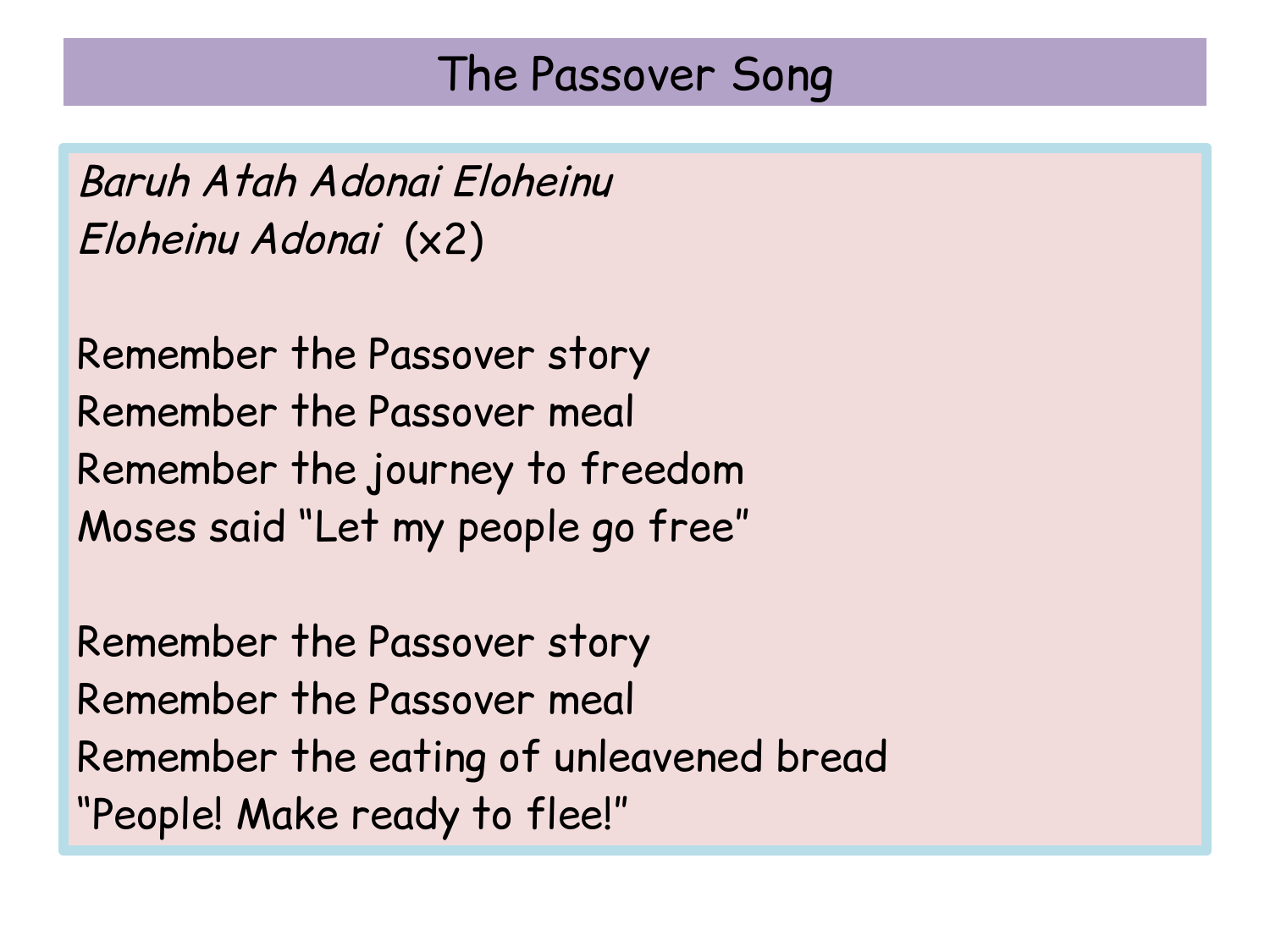

# The Passover Song
Baruh Atah Adonai Eloheinu
Eloheinu Adonai  (x2)

Remember the Passover story
Remember the Passover meal
Remember the journey to freedom
Moses said “Let my people go free”

Remember the Passover story
Remember the Passover meal
Remember the eating of unleavened bread
“People! Make ready to flee!”